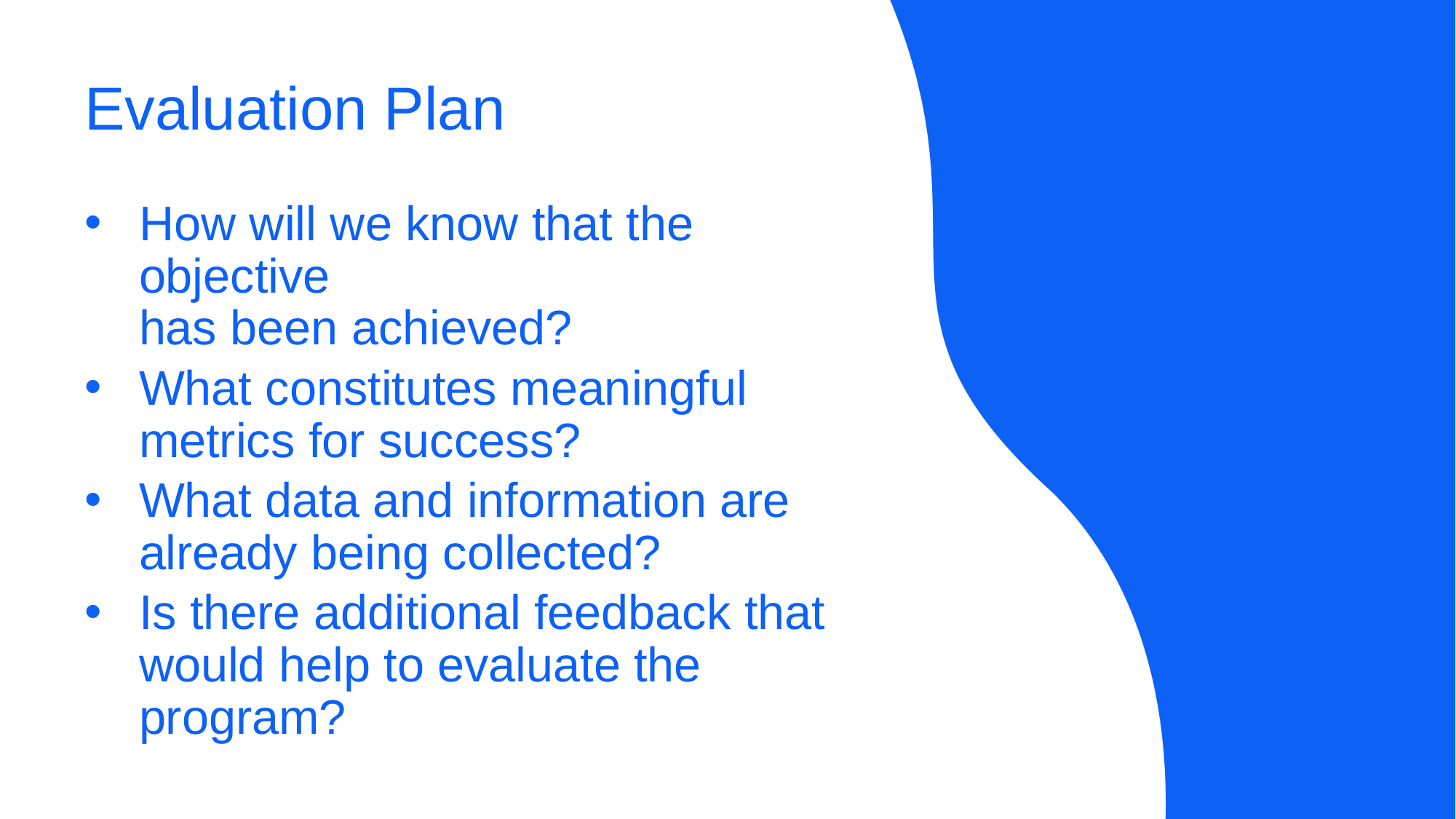

Evaluation Plan
How will we know that the objective
has been achieved?
What constitutes meaningful
metrics for success?
What data and information are already being collected?
Is there additional feedback that would help to evaluate the program?